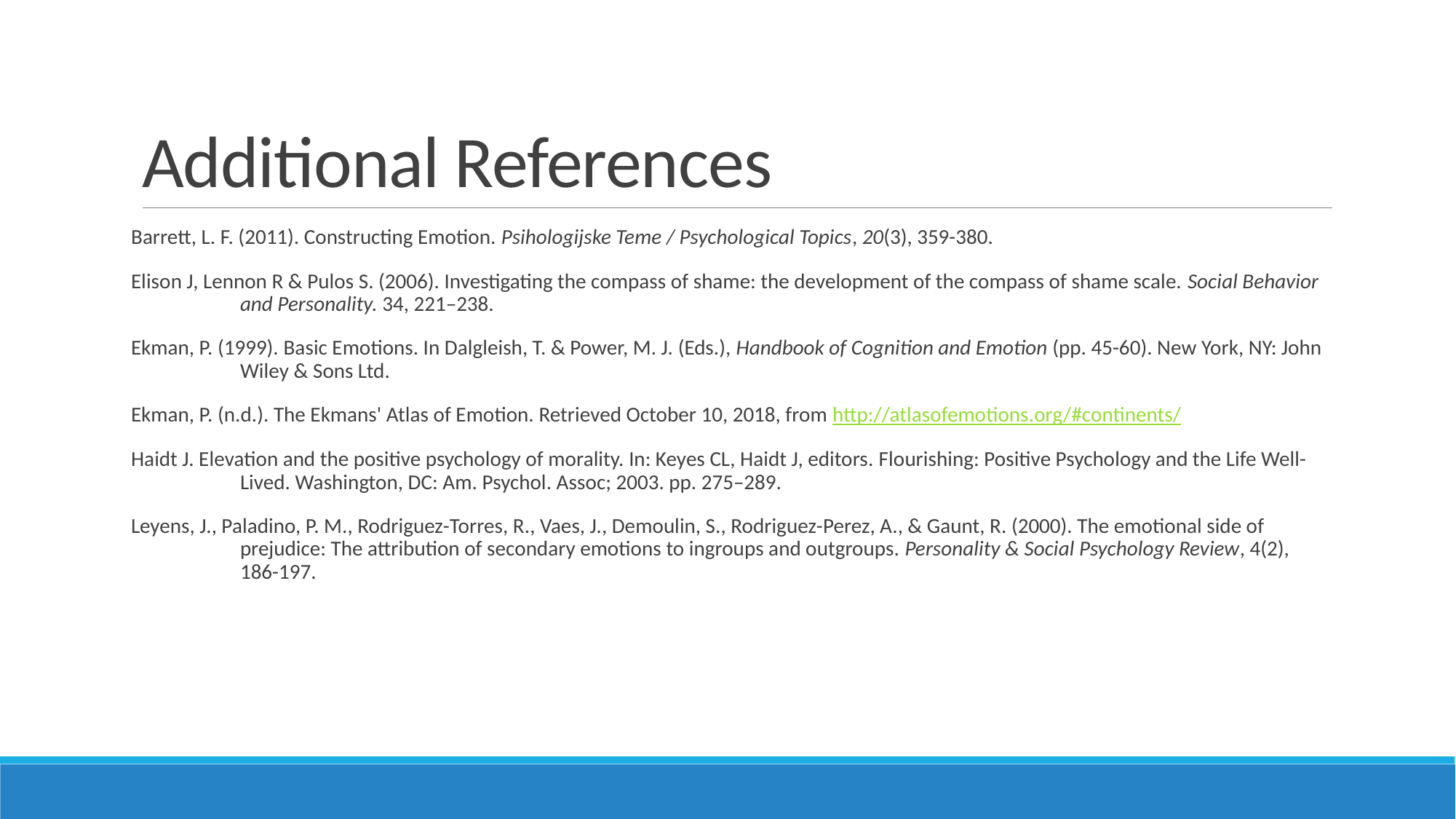

# Additional References
Barrett, L. F. (2011). Constructing Emotion. Psihologijske Teme / Psychological Topics, 20(3), 359-380.
Elison J, Lennon R & Pulos S. (2006). Investigating the compass of shame: the development of the compass of shame scale. Social Behavior 	and Personality. 34, 221–238.
Ekman, P. (1999). Basic Emotions. In Dalgleish, T. & Power, M. J. (Eds.), Handbook of Cognition and Emotion (pp. 45-60). New York, NY: John 	Wiley & Sons Ltd.
Ekman, P. (n.d.). The Ekmans' Atlas of Emotion. Retrieved October 10, 2018, from http://atlasofemotions.org/#continents/
Haidt J. Elevation and the positive psychology of morality. In: Keyes CL, Haidt J, editors. Flourishing: Positive Psychology and the Life Well-	Lived. Washington, DC: Am. Psychol. Assoc; 2003. pp. 275–289.
Leyens, J., Paladino, P. M., Rodriguez-Torres, R., Vaes, J., Demoulin, S., Rodriguez-Perez, A., & Gaunt, R. (2000). The emotional side of 	prejudice: The attribution of secondary emotions to ingroups and outgroups. Personality & Social Psychology Review, 4(2), 	186-197.